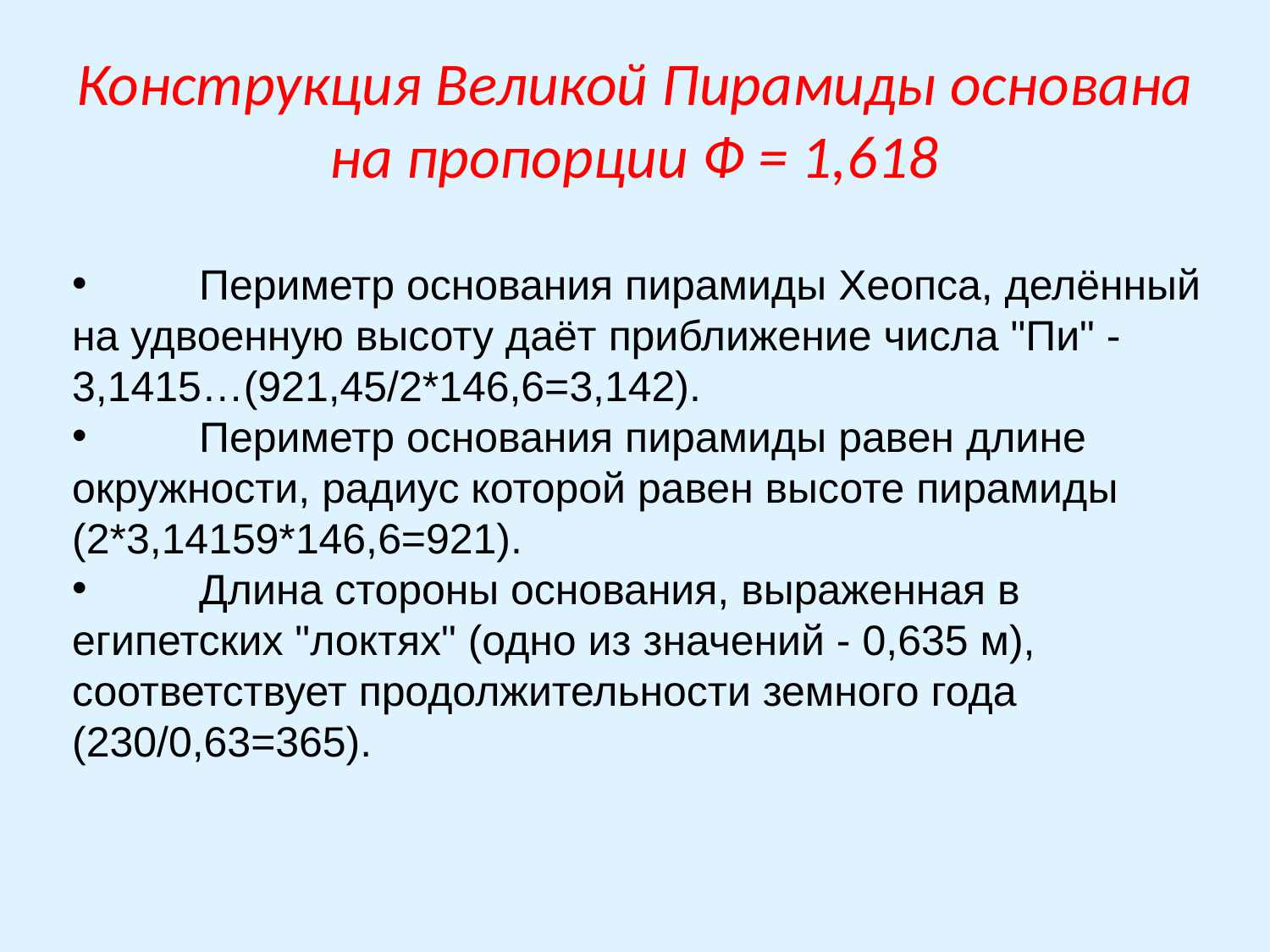

# Конструкция Великой Пирамиды основана на пропорции Ф = 1,618
	Периметр основания пирамиды Хеопса, делённый на удвоенную высоту даёт приближение числа "Пи" - 3,1415…(921,45/2*146,6=3,142).
	Периметр основания пирамиды равен длине окружности, радиус которой равен высоте пирамиды (2*3,14159*146,6=921).
	Длина стороны основания, выраженная в египетских "локтях" (одно из значений - 0,635 м), соответствует продолжительности земного года (230/0,63=365).